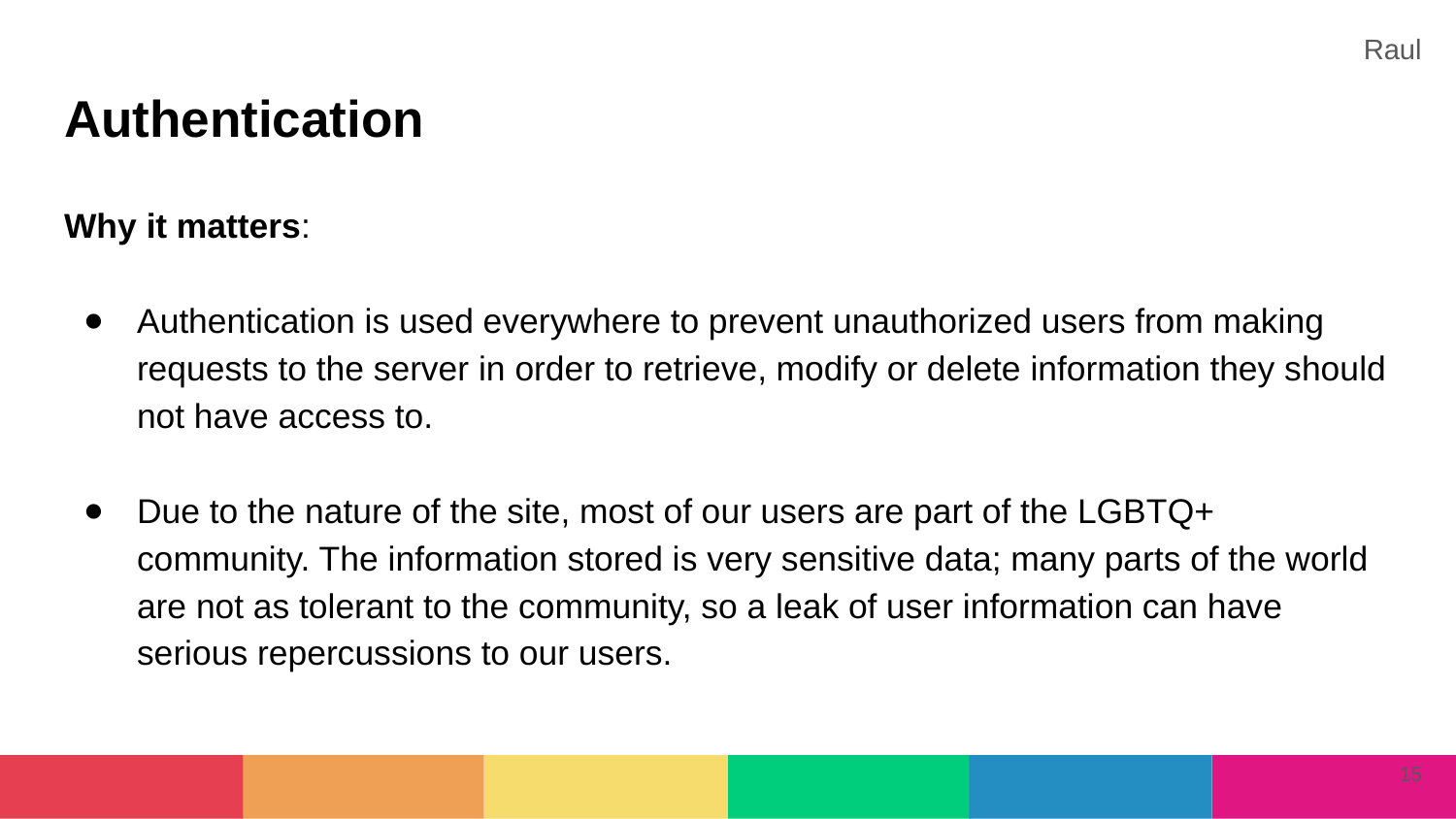

Raul
# Authentication
Why it matters:

Authentication is used everywhere to prevent unauthorized users from making requests to the server in order to retrieve, modify or delete information they should not have access to.

Due to the nature of the site, most of our users are part of the LGBTQ+ community. The information stored is very sensitive data; many parts of the world are not as tolerant to the community, so a leak of user information can have serious repercussions to our users.

15